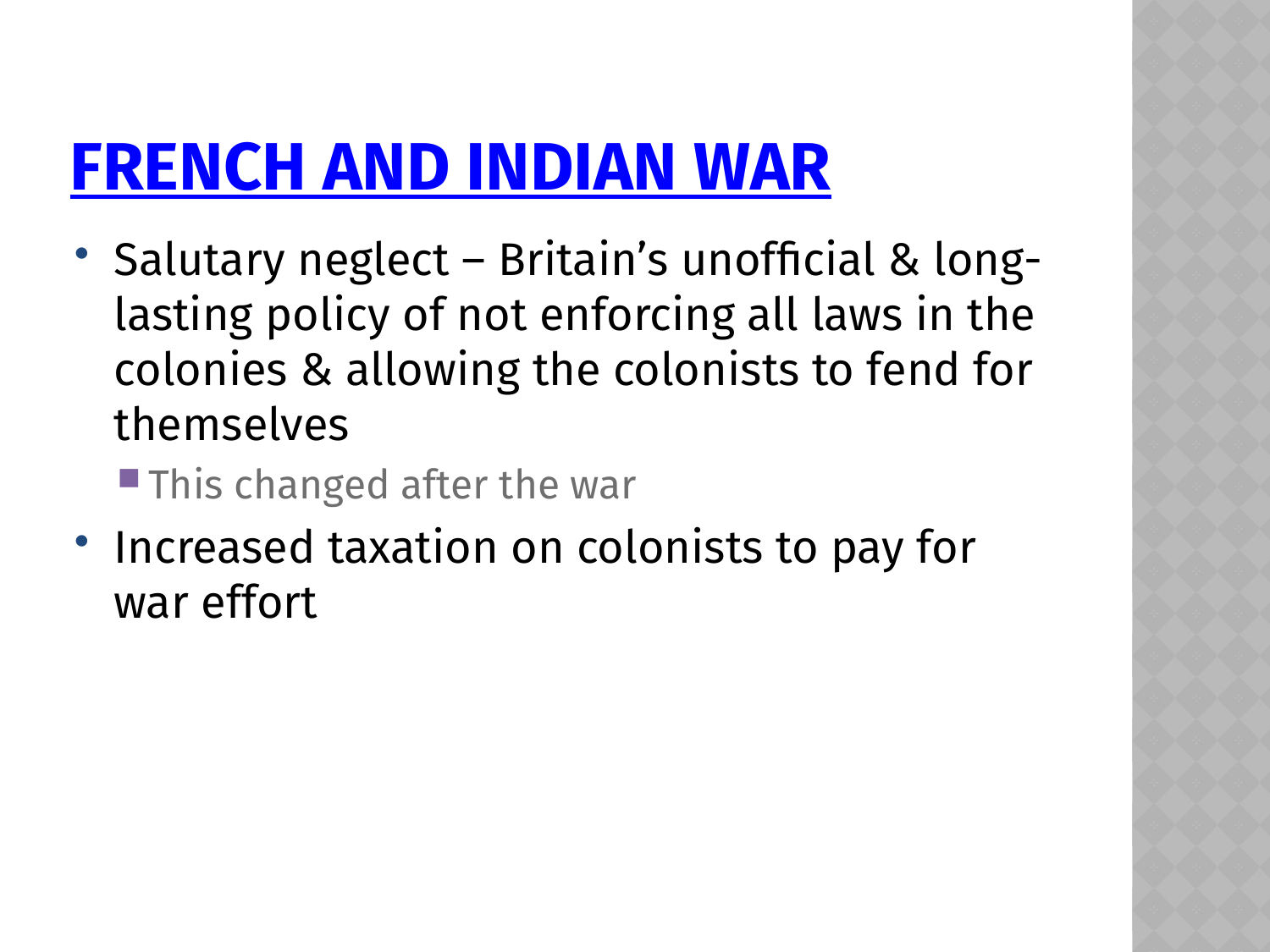

# FRENCH AND INDIAN WAR
Salutary neglect – Britain’s unofficial & long-lasting policy of not enforcing all laws in the colonies & allowing the colonists to fend for themselves
This changed after the war
Increased taxation on colonists to pay for war effort